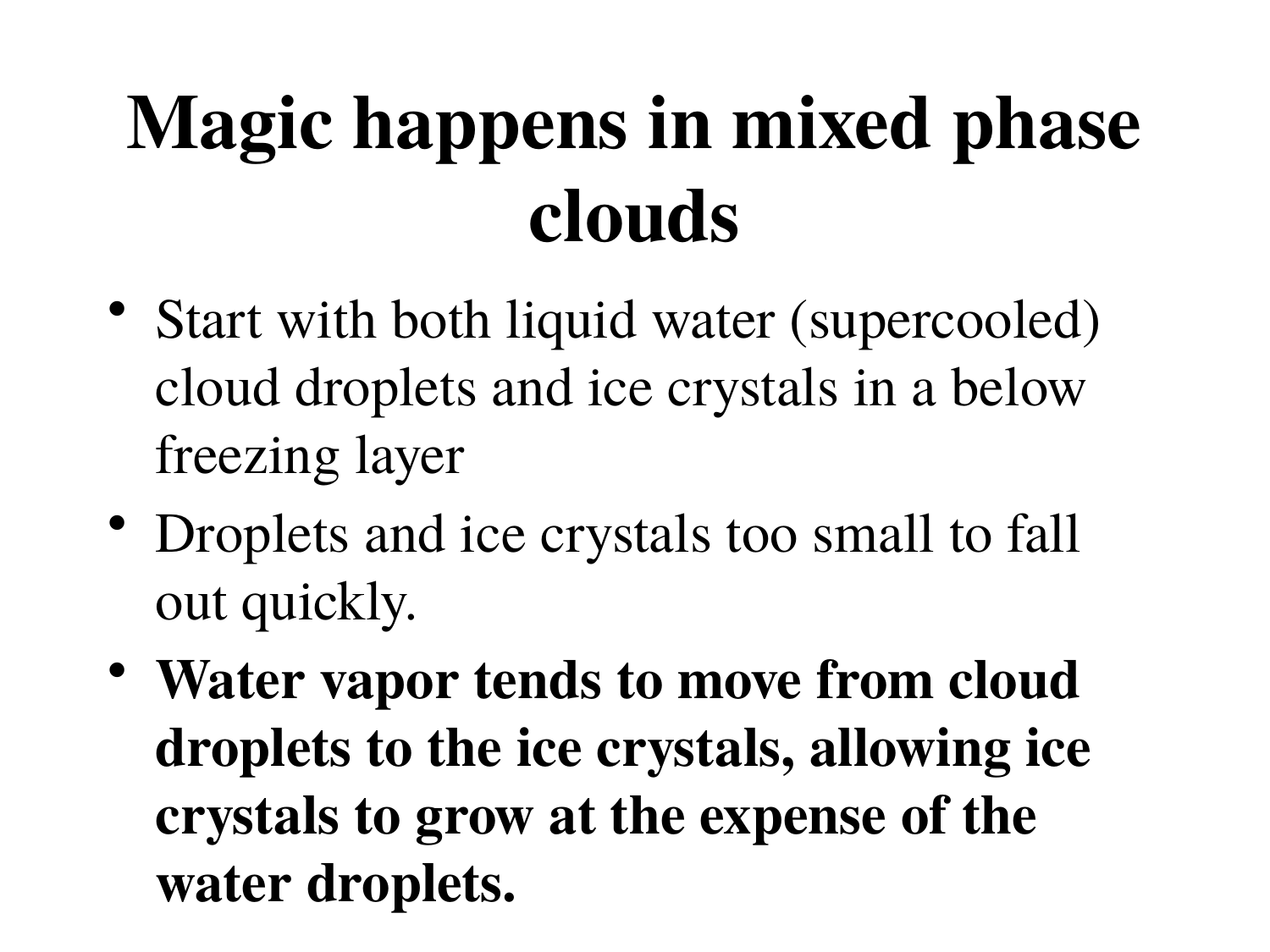

# Magic happens in mixed phase clouds
Start with both liquid water (supercooled) cloud droplets and ice crystals in a below freezing layer
Droplets and ice crystals too small to fall out quickly.
Water vapor tends to move from cloud droplets to the ice crystals, allowing ice crystals to grow at the expense of the water droplets.